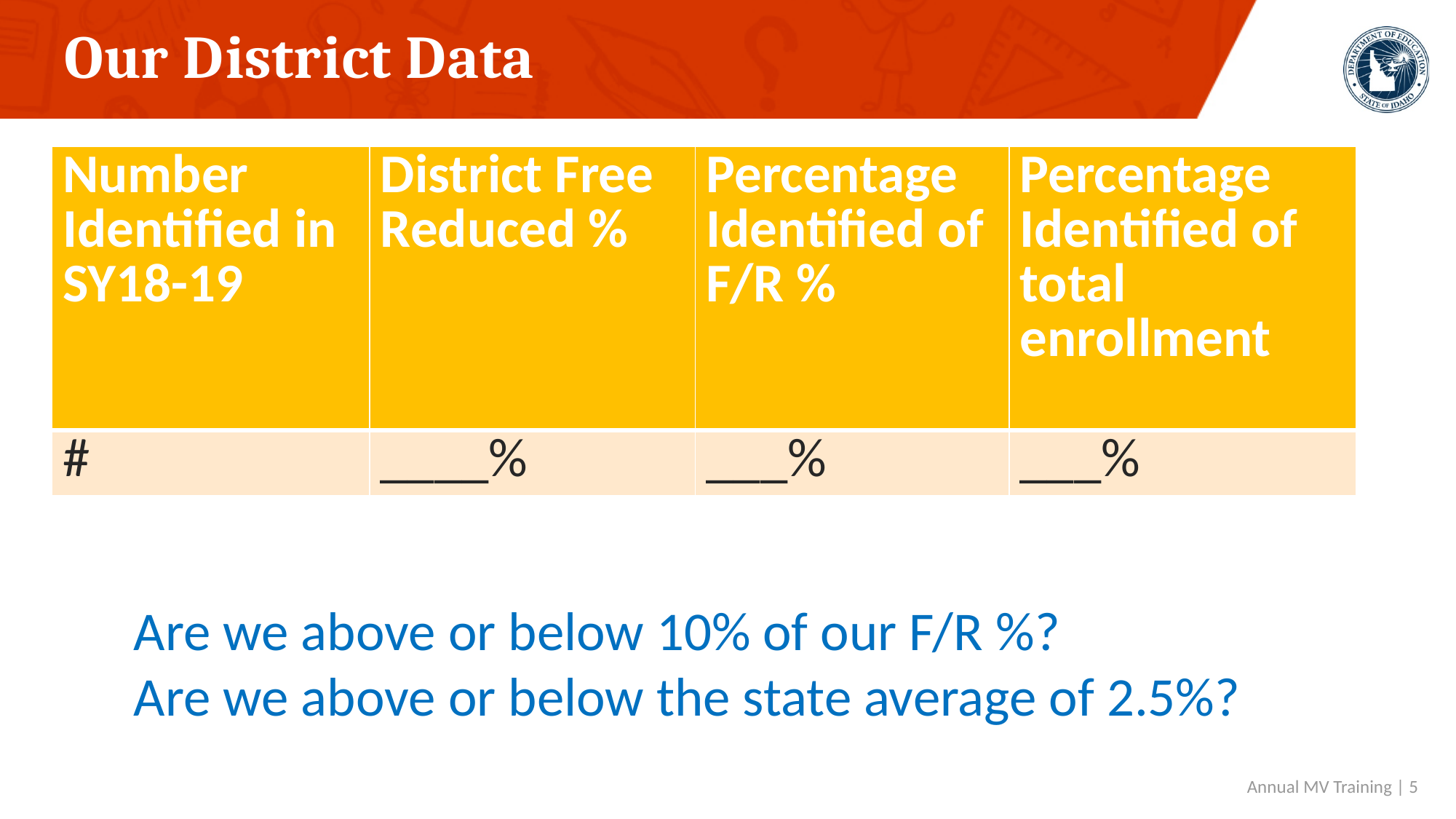

# Our District Data
| Number Identified in SY18-19 | District Free Reduced % | Percentage Identified of F/R % | Percentage Identified of total enrollment |
| --- | --- | --- | --- |
| # | \_\_\_\_% | \_\_\_% | \_\_\_% |
Are we above or below 10% of our F/R %?
Are we above or below the state average of 2.5%?
  Annual MV Training | 5